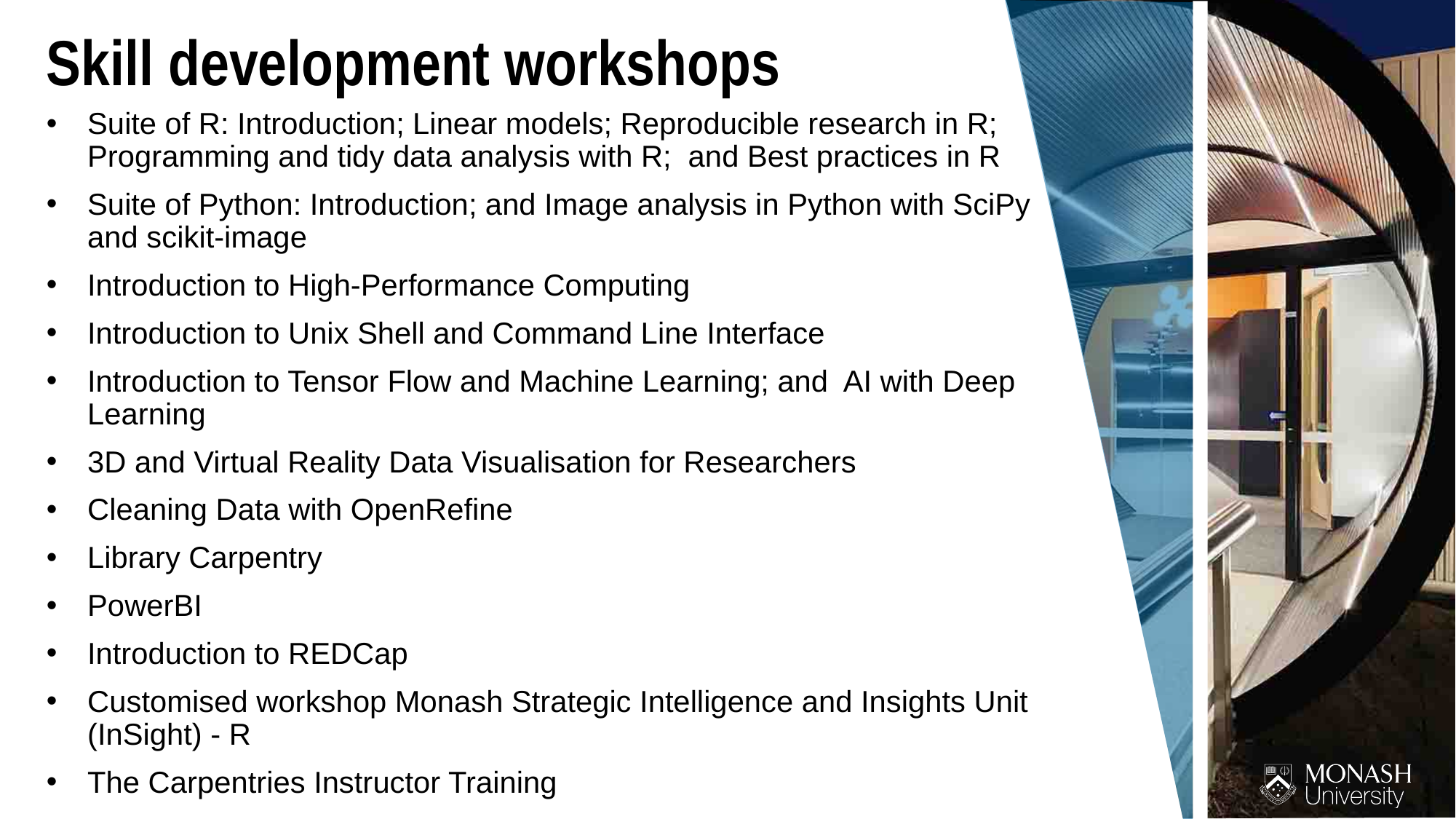

Skill development workshops

Suite of R: Introduction; Linear models; Reproducible research in R; Programming and tidy data analysis with R;  and Best practices in R
Suite of Python: Introduction; and Image analysis in Python with SciPy and scikit-image
Introduction to High-Performance Computing
Introduction to Unix Shell and Command Line Interface
Introduction to Tensor Flow and Machine Learning; and  AI with Deep Learning
3D and Virtual Reality Data Visualisation for Researchers
Cleaning Data with OpenRefine
Library Carpentry
PowerBI
Introduction to REDCap
Customised workshop Monash Strategic Intelligence and Insights Unit (InSight) - R
The Carpentries Instructor Training